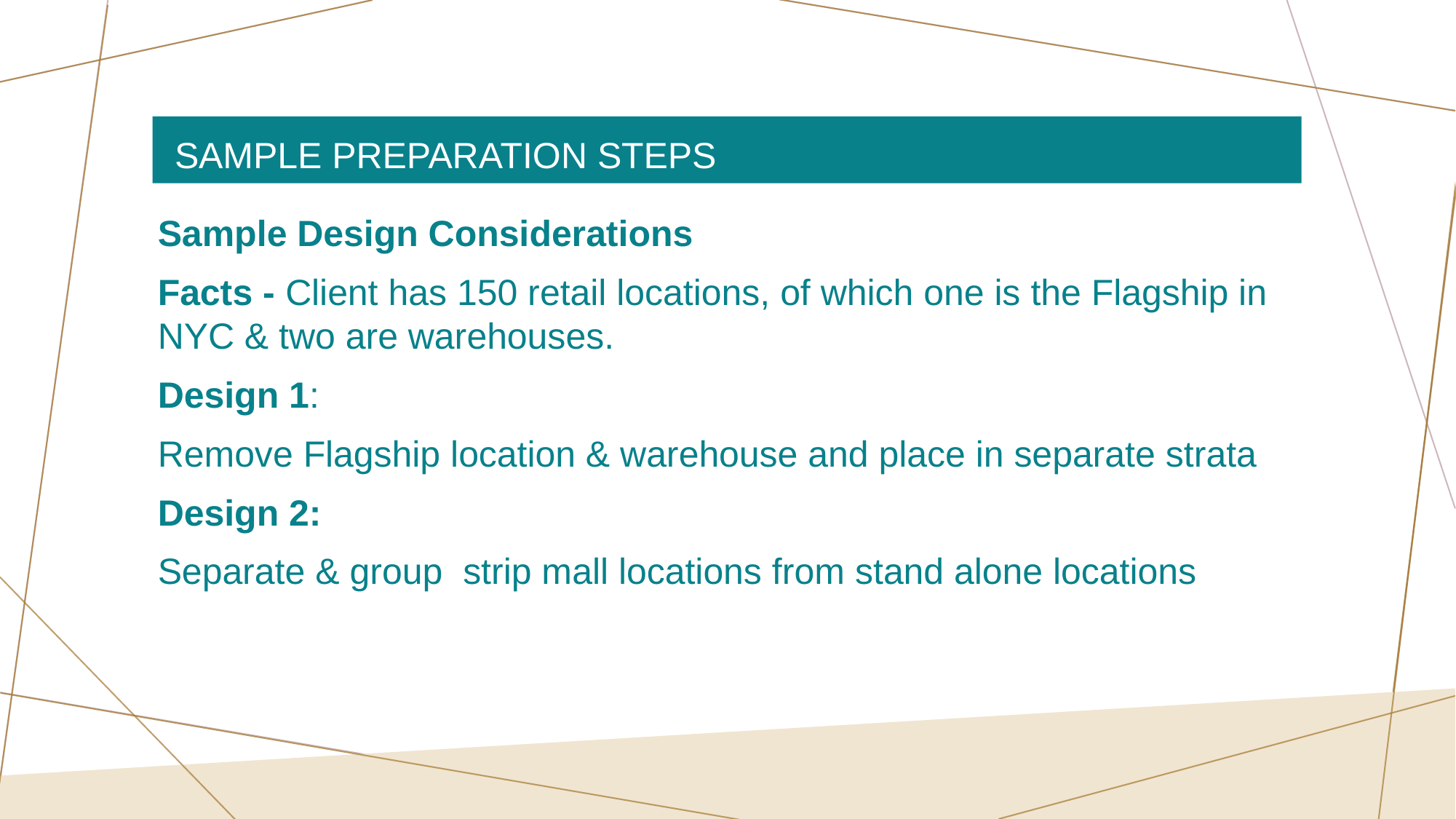

Sample Design Considerations
Facts - Client has 150 retail locations, of which one is the Flagship in NYC & two are warehouses.
Design 1:
Remove Flagship location & warehouse and place in separate strata
Design 2:
Separate & group  strip mall locations from stand alone locations

# Sample Preparation Steps

21